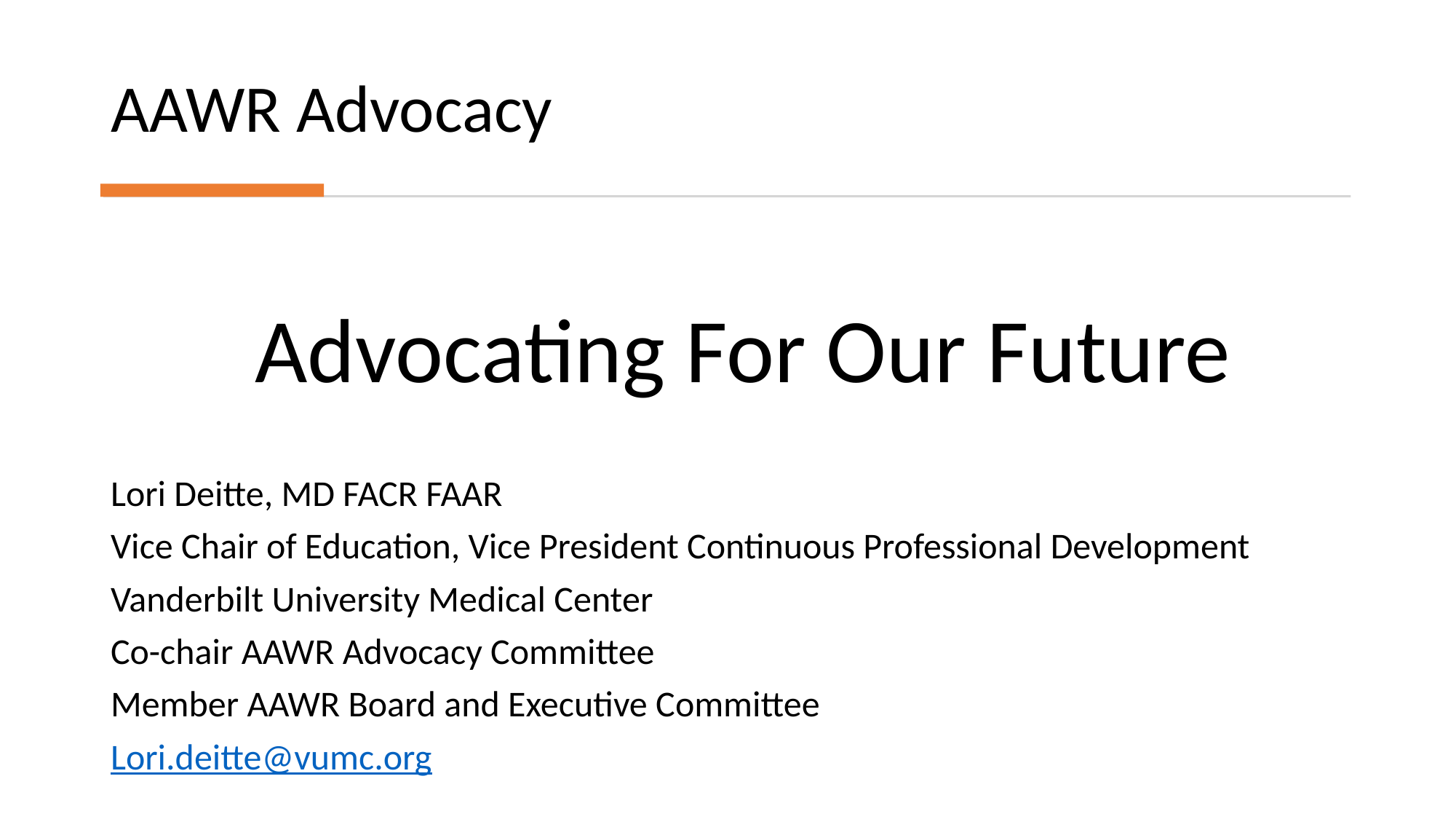

# AAWR Advocacy

Advocating For Our Future
Lori Deitte, MD FACR FAAR
Vice Chair of Education, Vice President Continuous Professional Development
Vanderbilt University Medical Center
Co-chair AAWR Advocacy Committee
Member AAWR Board and Executive Committee
Lori.deitte@vumc.org